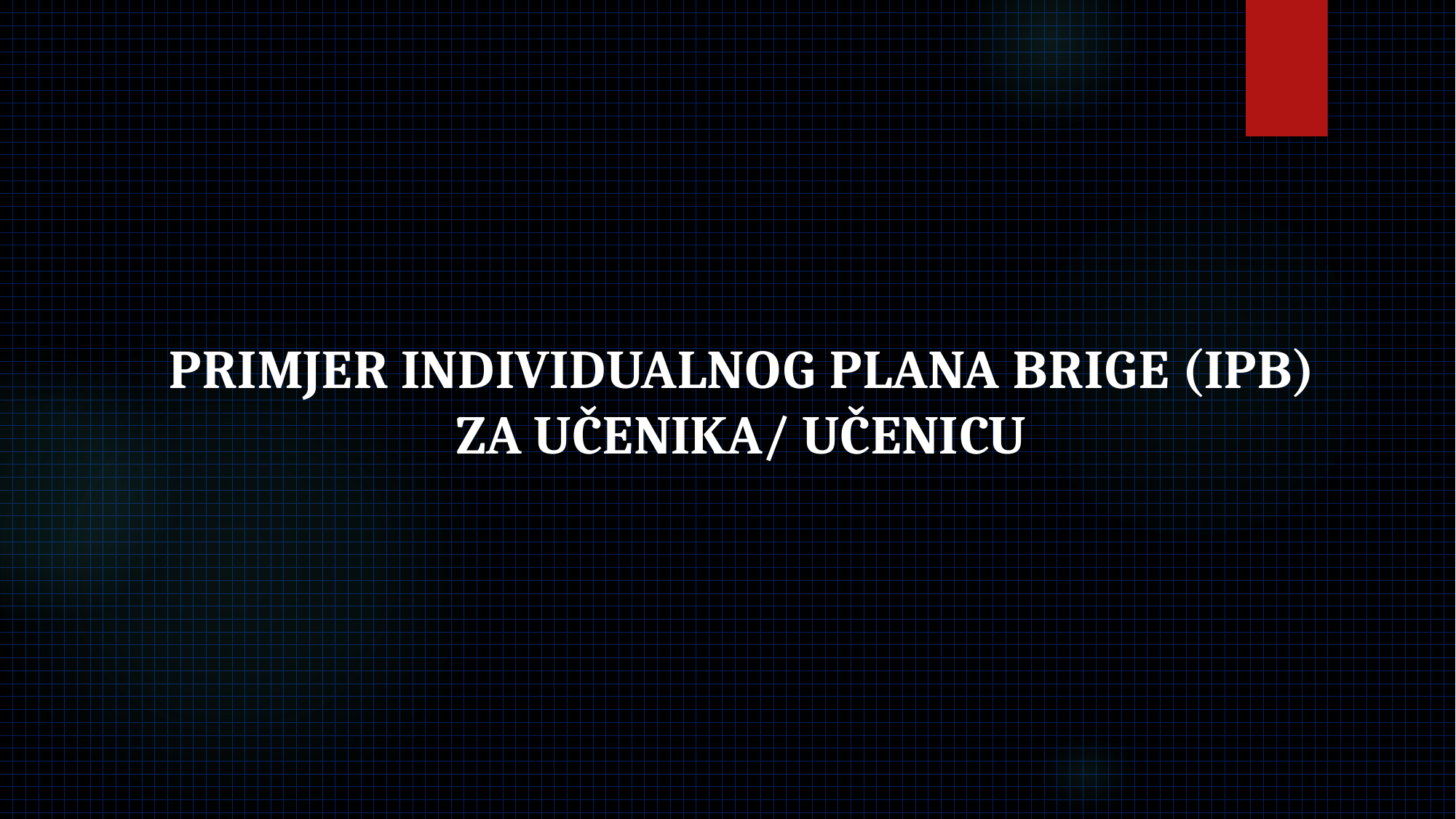

PRIMJER INDIVIDUALNOG PLANA BRIGE (IPB) ZA UČENIKA/ UČENICU